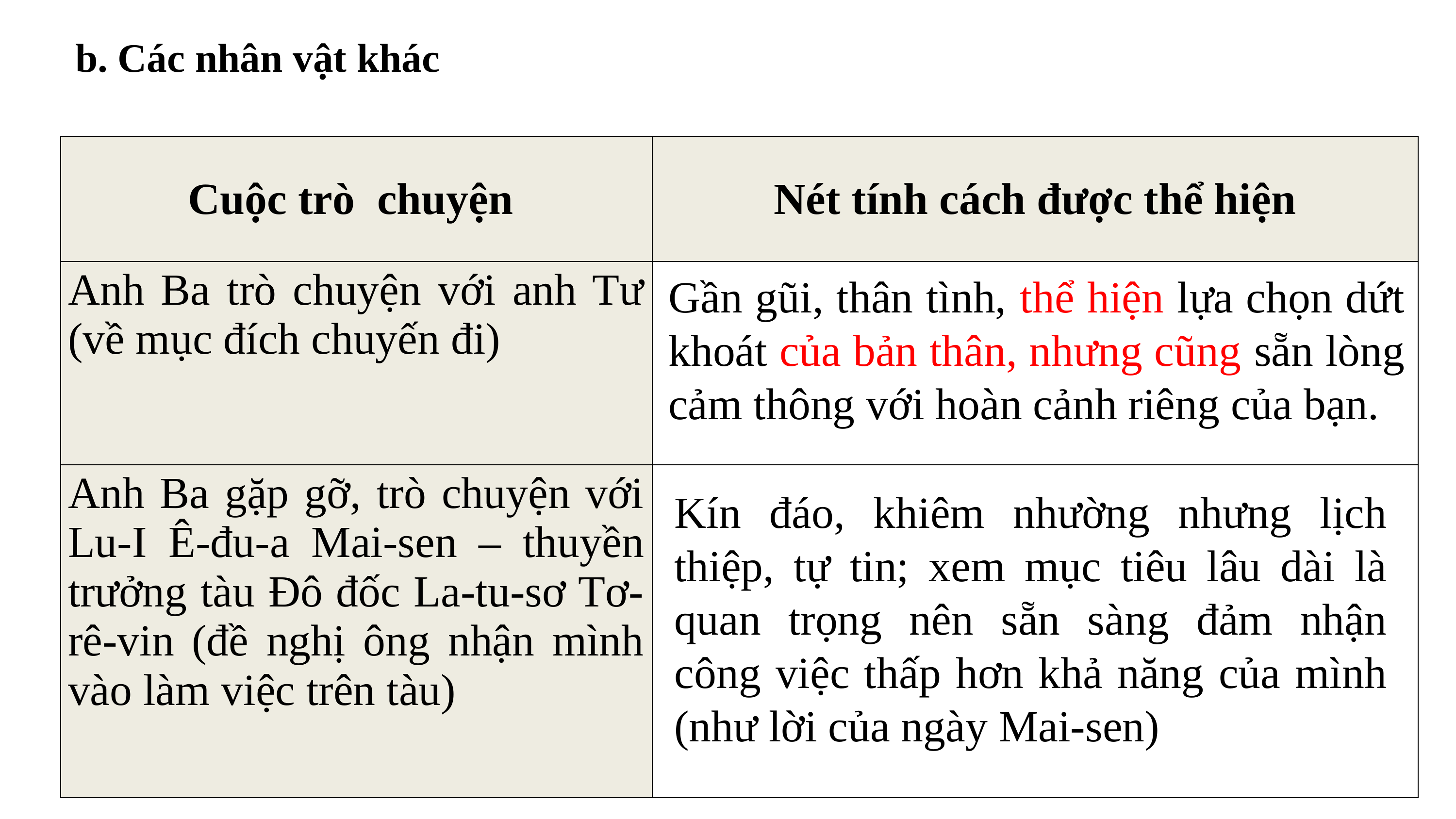

b. Các nhân vật khác
| Cuộc trò chuyện | Nét tính cách được thể hiện |
| --- | --- |
| Anh Ba trò chuyện với anh Tư (về mục đích chuyến đi) |  |
| Anh Ba gặp gỡ, trò chuyện với Lu-I Ê-đu-a Mai-sen – thuyền trưởng tàu Đô đốc La-tu-sơ Tơ-rê-vin (đề nghị ông nhận mình vào làm việc trên tàu) |  |
Gần gũi, thân tình, thể hiện lựa chọn dứt khoát của bản thân, nhưng cũng sẵn lòng cảm thông với hoàn cảnh riêng của bạn.
Kín đáo, khiêm nhường nhưng lịch thiệp, tự tin; xem mục tiêu lâu dài là quan trọng nên sẵn sàng đảm nhận công việc thấp hơn khả năng của mình (như lời của ngày Mai-sen)